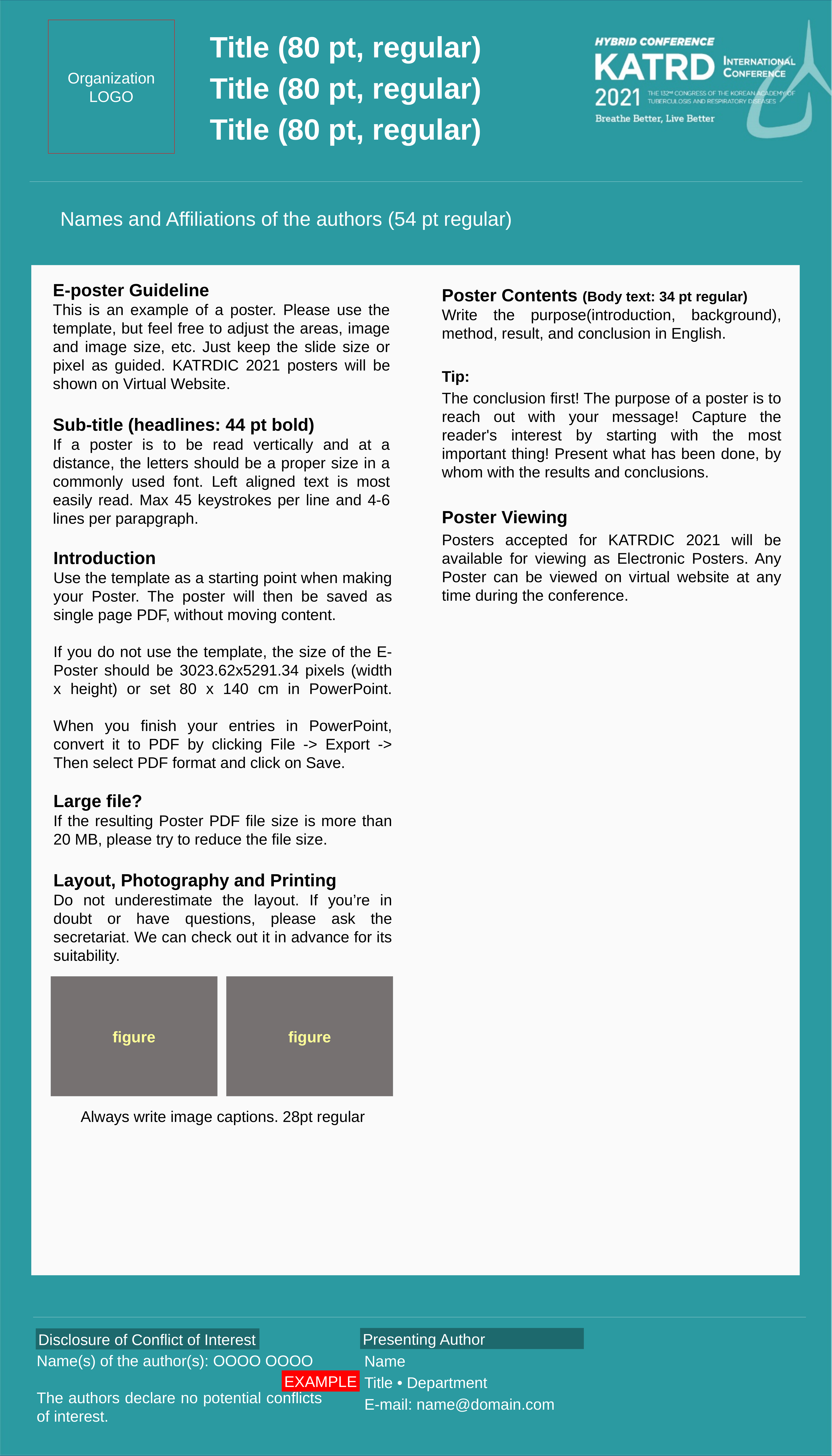

Organization LOGO
Title (80 pt, regular)
Title (80 pt, regular)
Title (80 pt, regular)
Names and Affiliations of the authors (54 pt regular)

E-poster Guideline
This is an example of a poster. Please use the template, but feel free to adjust the areas, image and image size, etc. Just keep the slide size or pixel as guided. KATRDIC 2021 posters will be shown on Virtual Website.

Sub-title (headlines: 44 pt bold)
If a poster is to be read vertically and at a distance, the letters should be a proper size in a commonly used font. Left aligned text is most easily read. Max 45 keystrokes per line and 4-6 lines per parapgraph.
Poster Contents (Body text: 34 pt regular)
Write the purpose(introduction, background), method, result, and conclusion in English.

Tip:
The conclusion first! The purpose of a poster is to reach out with your message! Capture the reader's interest by starting with the most important thing! Present what has been done, by whom with the results and conclusions.

Poster Viewing
Posters accepted for KATRDIC 2021 will be available for viewing as Electronic Posters. Any Poster can be viewed on virtual website at any time during the conference.

Introduction
Use the template as a starting point when making your Poster. The poster will then be saved as single page PDF, without moving content.

If you do not use the template, the size of the E-Poster should be 3023.62x5291.34 pixels (width x height) or set 80 x 140 cm in PowerPoint.
When you finish your entries in PowerPoint, convert it to PDF by clicking File -> Export -> Then select PDF format and click on Save.

Large file?
If the resulting Poster PDF file size is more than 20 MB, please try to reduce the file size.

Layout, Photography and Printing
Do not underestimate the layout. If you’re in doubt or have questions, please ask the secretariat. We can check out it in advance for its suitability.
figure
figure
Always write image captions. 28pt regular
Presenting Author
Disclosure of Conflict of Interest
Name
Title • Department
E-mail: name@domain.com
Name(s) of the author(s): OOOO OOOO

The authors declare no potential conflicts of interest.
EXAMPLE